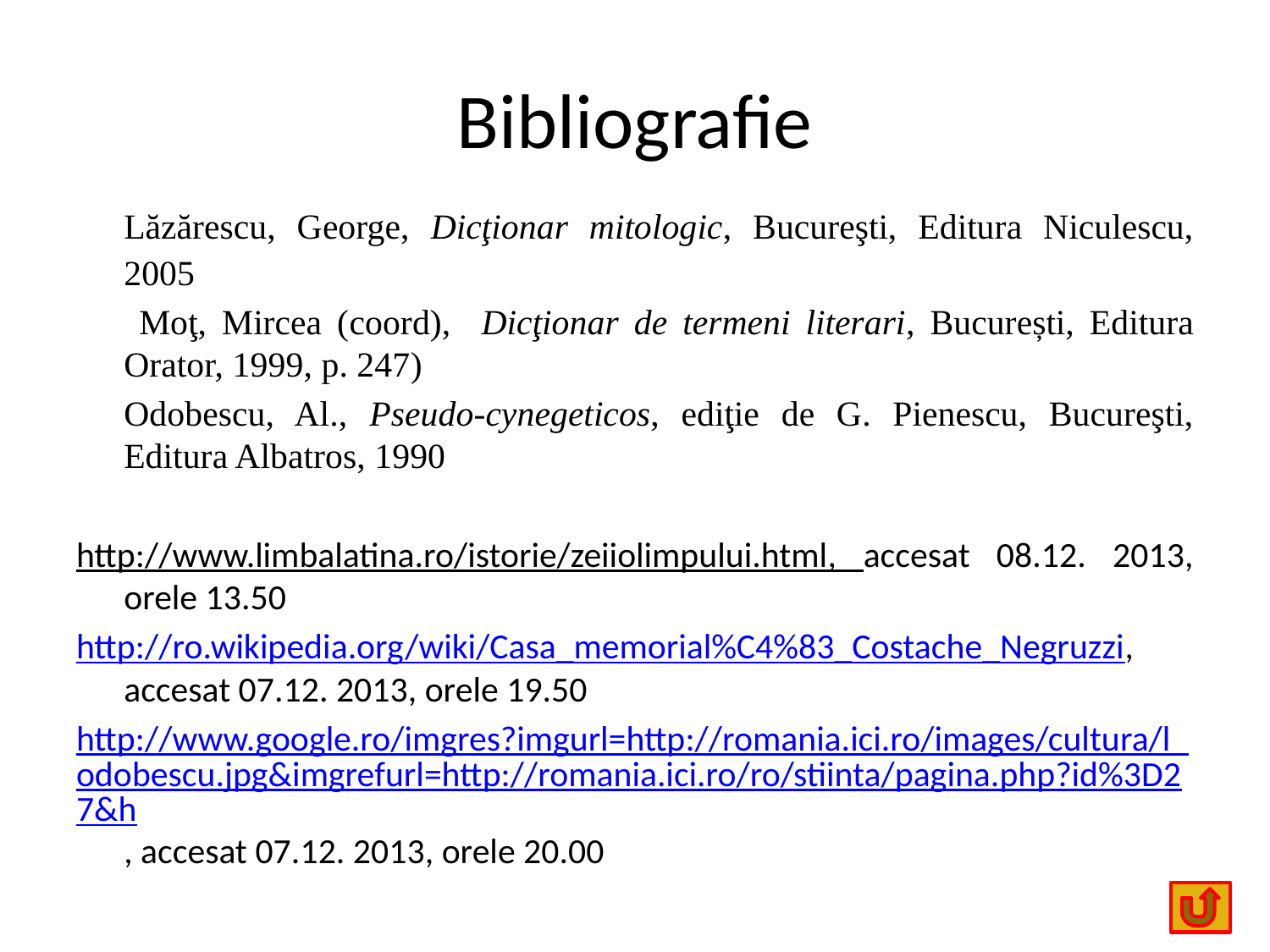

# Bibliografie
	Lăzărescu, George, Dicţionar mitologic, Bucureşti, Editura Niculescu, 2005
	 Moţ, Mircea (coord),  Dicţionar de termeni literari, București, Editura Orator, 1999, p. 247)
	Odobescu, Al., Pseudo-cynegeticos, ediţie de G. Pienescu, Bucureşti, Editura Albatros, 1990

http://www.limbalatina.ro/istorie/zeiiolimpului.html, accesat 08.12. 2013, orele 13.50
http://ro.wikipedia.org/wiki/Casa_memorial%C4%83_Costache_Negruzzi, accesat 07.12. 2013, orele 19.50
http://www.google.ro/imgres?imgurl=http://romania.ici.ro/images/cultura/l_odobescu.jpg&imgrefurl=http://romania.ici.ro/ro/stiinta/pagina.php?id%3D27&h, accesat 07.12. 2013, orele 20.00